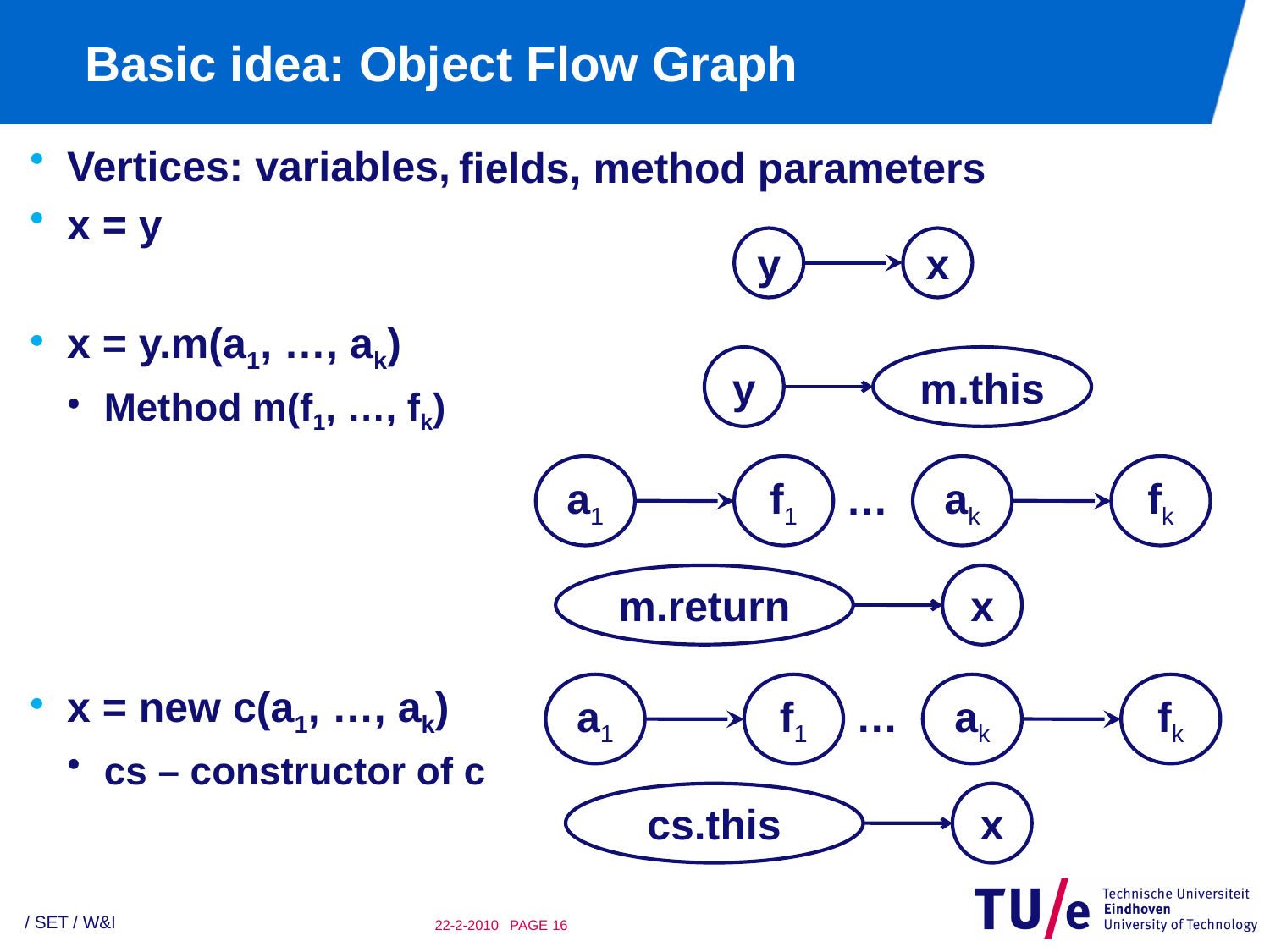

# Basic idea: Object Flow Graph
fields, method parameters
Vertices: variables,
x = y

x = y.m(a1, …, ak)
Method m(f1, …, fk)

x = new c(a1, …, ak)
cs – constructor of c
y
x
y
m.this
a1
f1
ak
fk
…
m.return
x
a1
f1
ak
fk
…
cs.this
x
/ SET / W&I
22-2-2010
PAGE 16